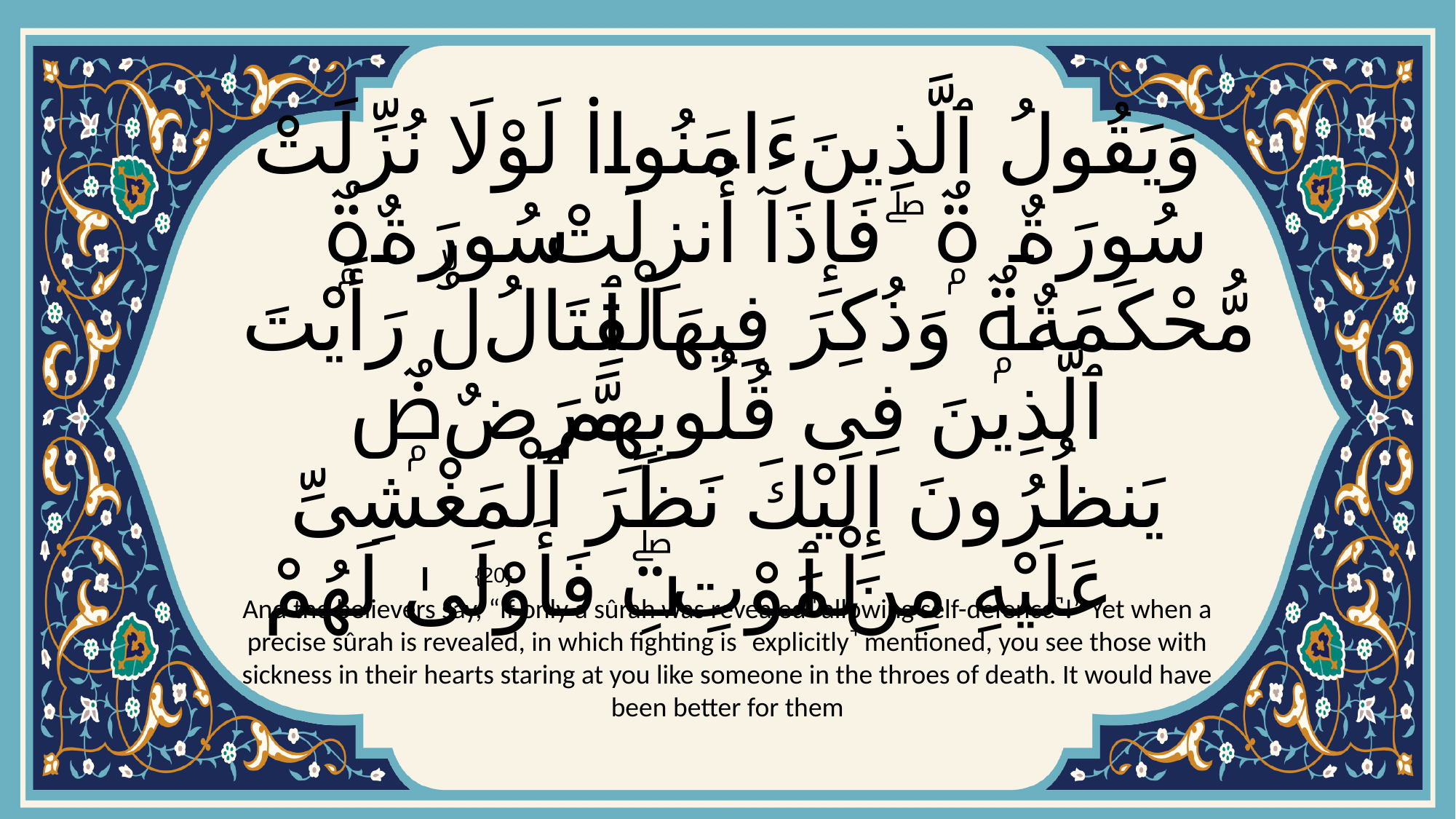

# وَيَقُولُ ٱلَّذِينَ ءَامَنُوا۟ لَوْلَا نُزِّلَتْ سُورَةٌۭ ۖ فَإِذَآ أُنزِلَتْ سُورَةٌۭ مُّحْكَمَةٌۭ وَذُكِرَ فِيهَا ٱلْقِتَالُۙ رَأَيْتَ ٱلَّذِينَ فِى قُلُوبِهِم مَّرَضٌۭ يَنظُرُونَ إِلَيْكَ نَظَرَ ٱلْمَغْشِىِّ عَلَيْهِ مِنَ ٱلْمَوْتِۖ فَأَوْلَىٰ لَهُمْ
{20}
And the believers say, “If only a sûrah was revealed ˹allowing self-defence˺!” Yet when a precise sûrah is revealed, in which fighting is ˹explicitly˺ mentioned, you see those with sickness in their hearts staring at you like someone in the throes of death. It would have been better for them